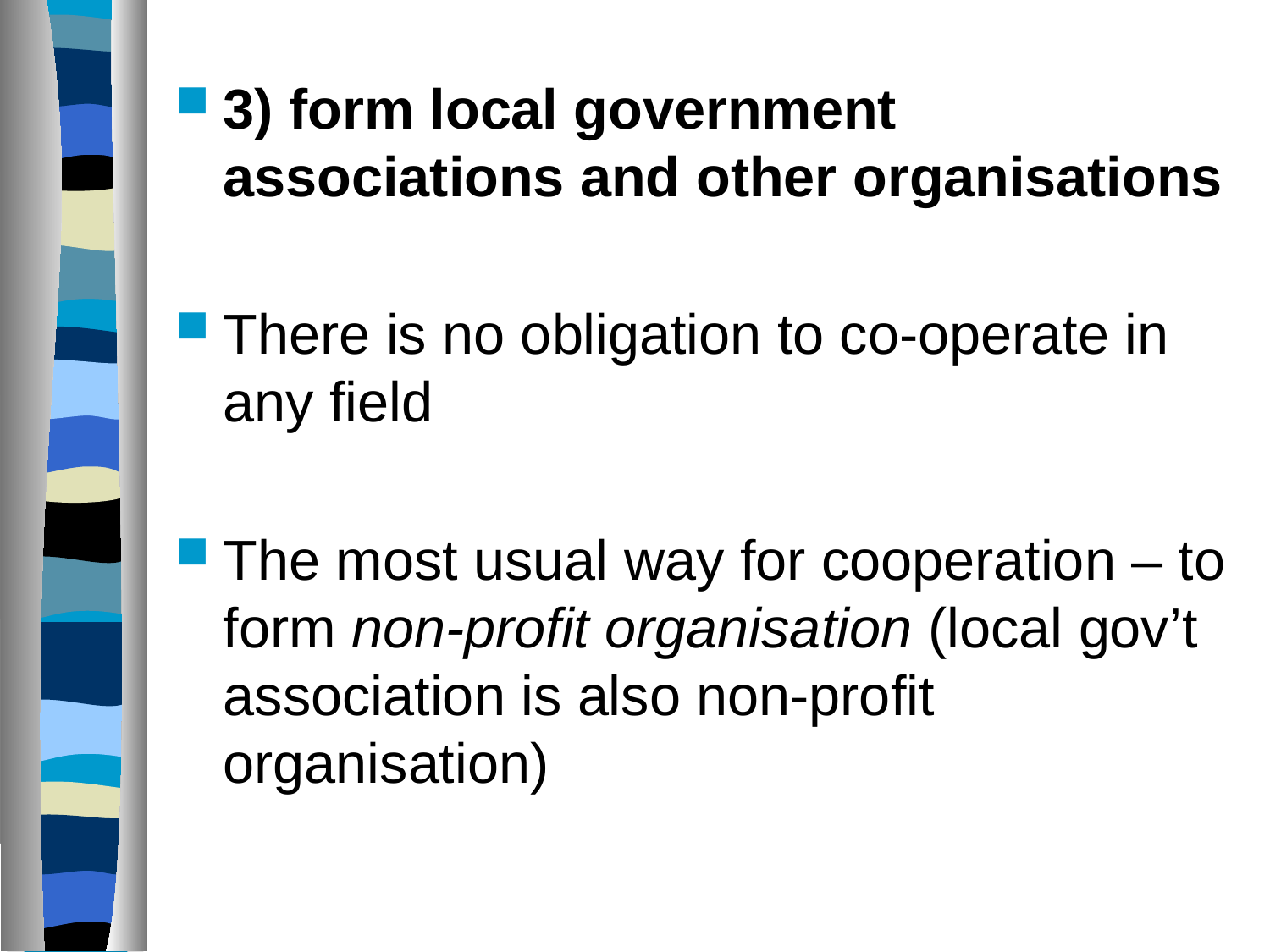

3) form local government associations and other organisations

There is no obligation to co-operate in any field

The most usual way for cooperation – to form non-profit organisation (local gov’t association is also non-profit organisation)